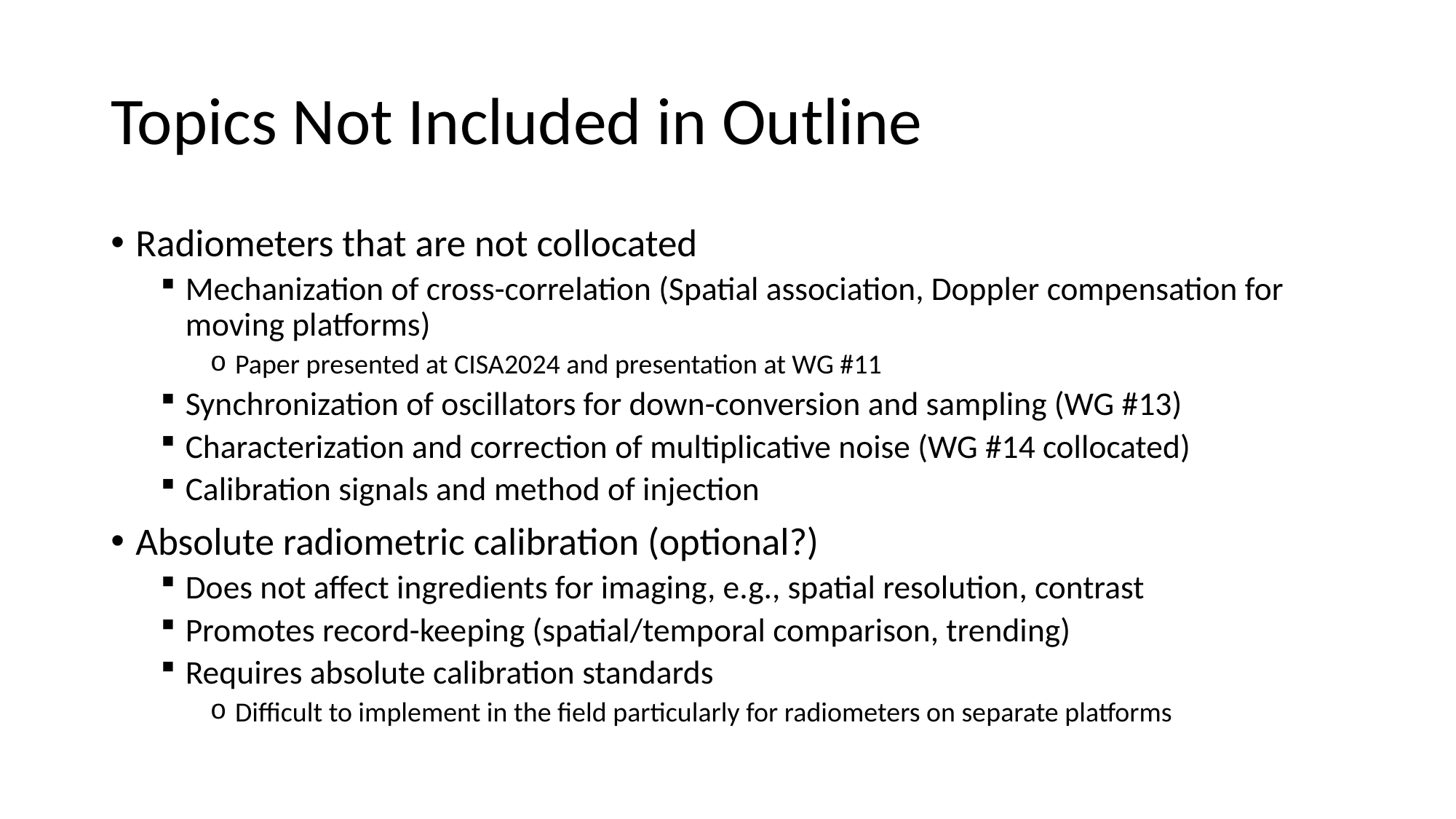

# Topics Not Included in Outline
Radiometers that are not collocated
Mechanization of cross-correlation (Spatial association, Doppler compensation for moving platforms)
Paper presented at CISA2024 and presentation at WG #11
Synchronization of oscillators for down-conversion and sampling (WG #13)
Characterization and correction of multiplicative noise (WG #14 collocated)
Calibration signals and method of injection
Absolute radiometric calibration (optional?)
Does not affect ingredients for imaging, e.g., spatial resolution, contrast
Promotes record-keeping (spatial/temporal comparison, trending)
Requires absolute calibration standards
Difficult to implement in the field particularly for radiometers on separate platforms